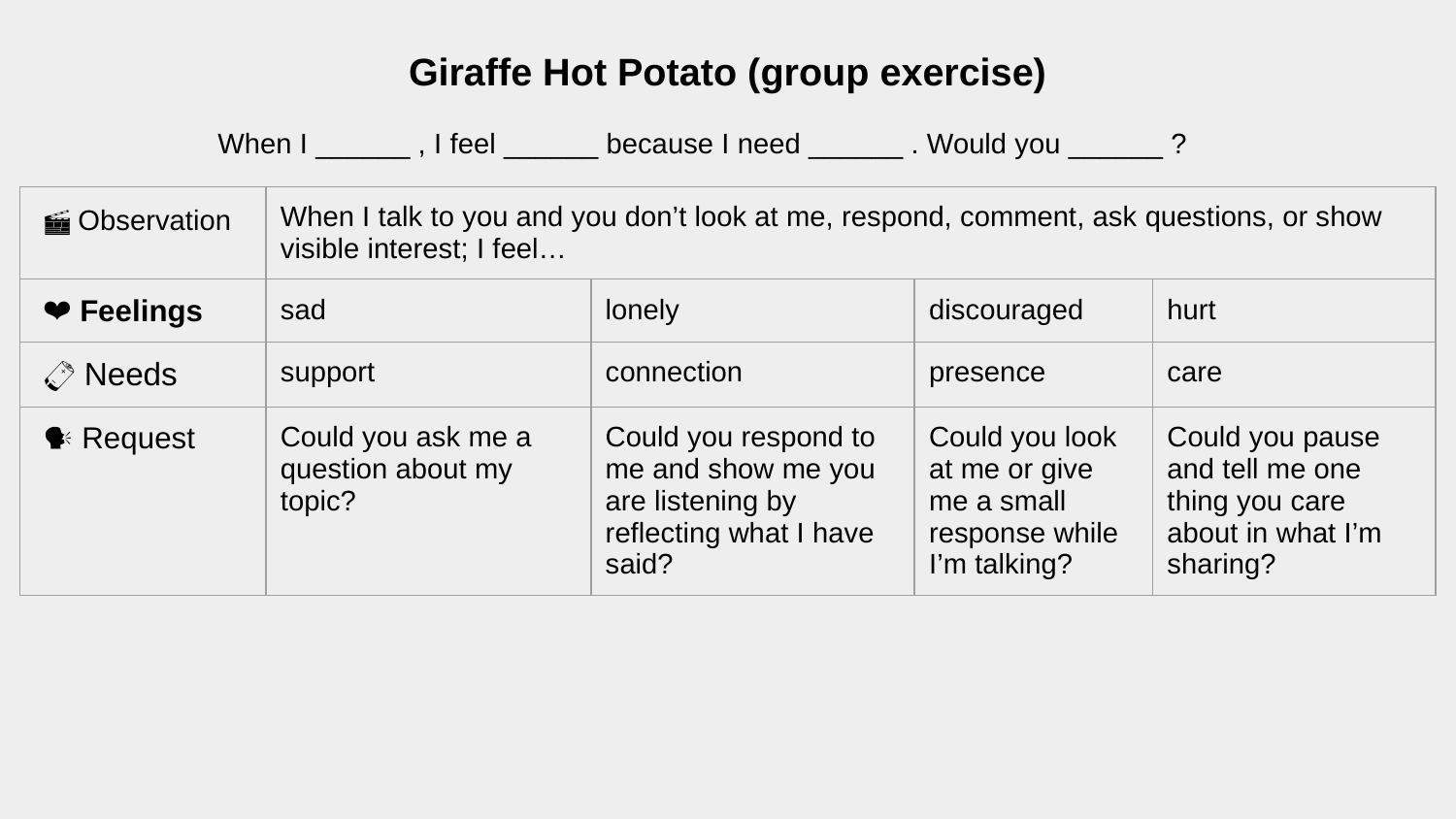

# Giraffe Hot Potato (group exercise)
When I ______ , I feel ______ because I need ______ . Would you ______ ?
| 🎬 Observation | When I talk to you and you don’t look at me, respond, comment, ask questions, or show visible interest; I feel… |  |  |  |
| --- | --- | --- | --- | --- |
| ❤️ Feelings | sad | lonely | discouraged | hurt |
| 🔋 Needs | support | connection | presence | care |
| 🗣️ Request | Could you ask me a question about my topic? | Could you respond to me and show me you are listening by reflecting what I have said? | Could you look at me or give me a small response while I’m talking? | Could you pause and tell me one thing you care about in what I’m sharing? |